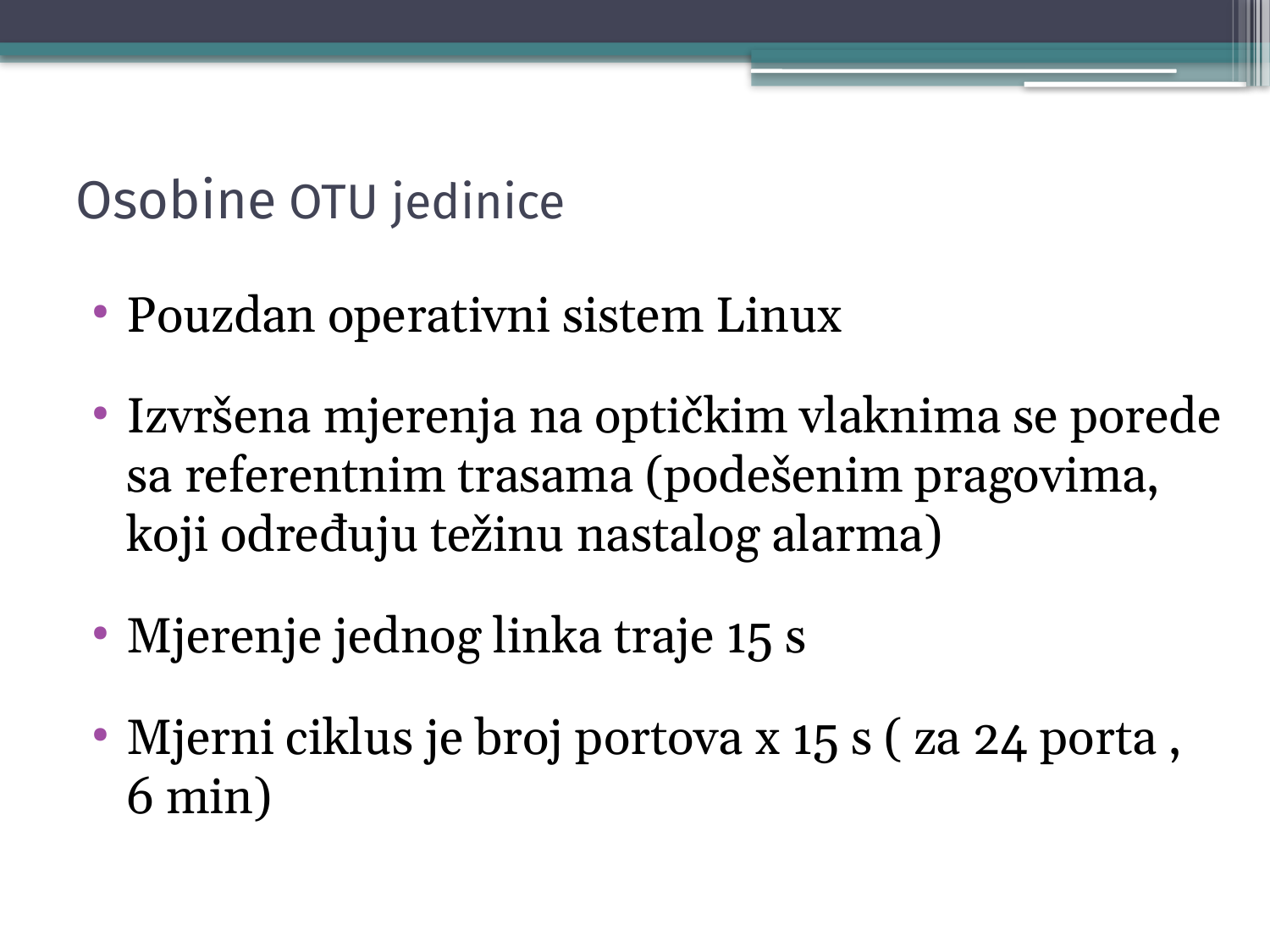

# Osobine OTU jedinice
Pouzdan operativni sistem Linux
Izvršena mjerenja na optičkim vlaknima se porede sa referentnim trasama (podešenim pragovima, koji određuju težinu nastalog alarma)
Mjerenje jednog linka traje 15 s
Mjerni ciklus je broj portova x 15 s ( za 24 porta , 6 min)